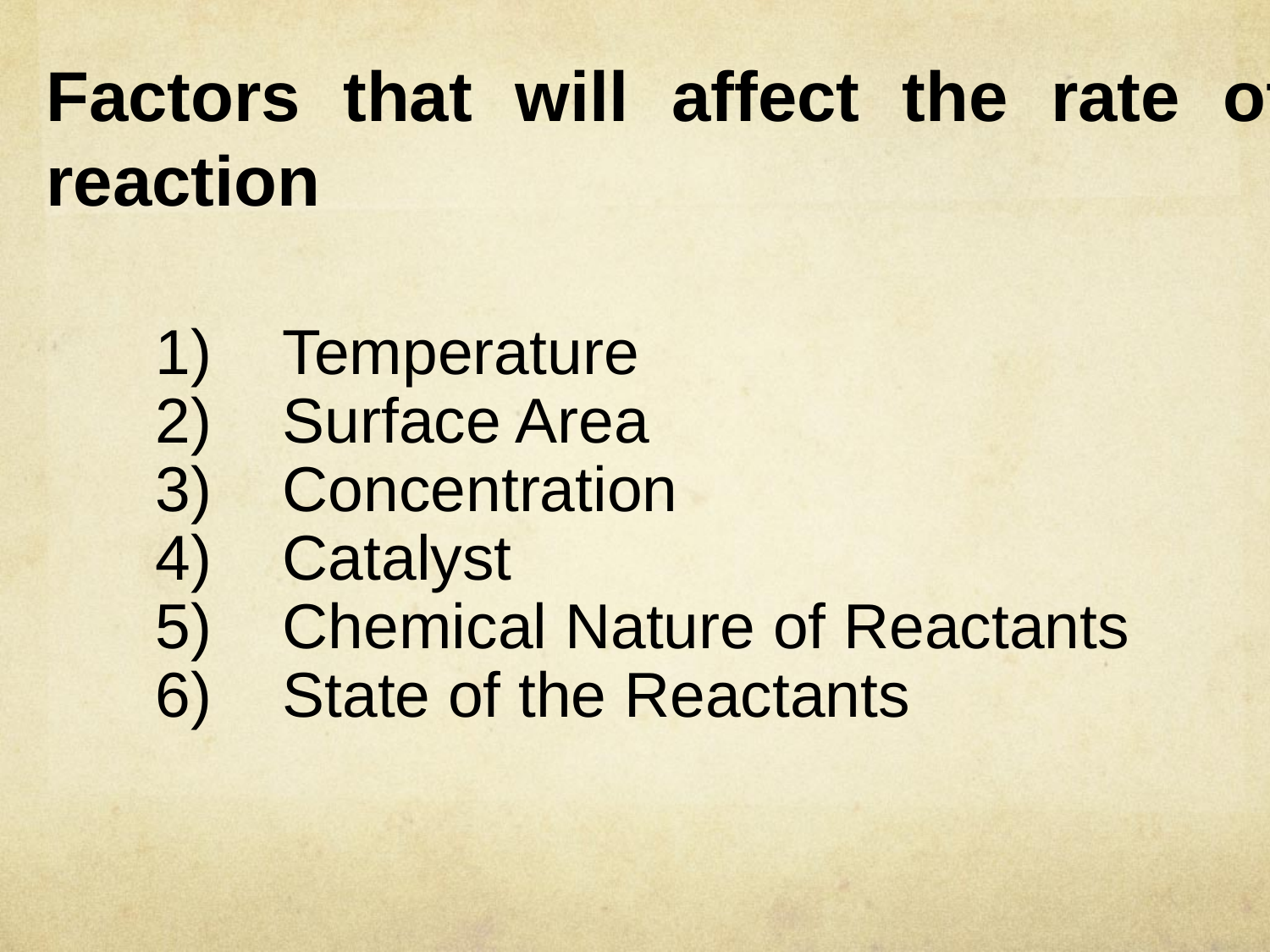

# Factors that will affect the rate of reaction
	1)	Temperature
	2)	Surface Area
	3)	Concentration
	4)	Catalyst
	5)	Chemical Nature of Reactants
	6)	State of the Reactants